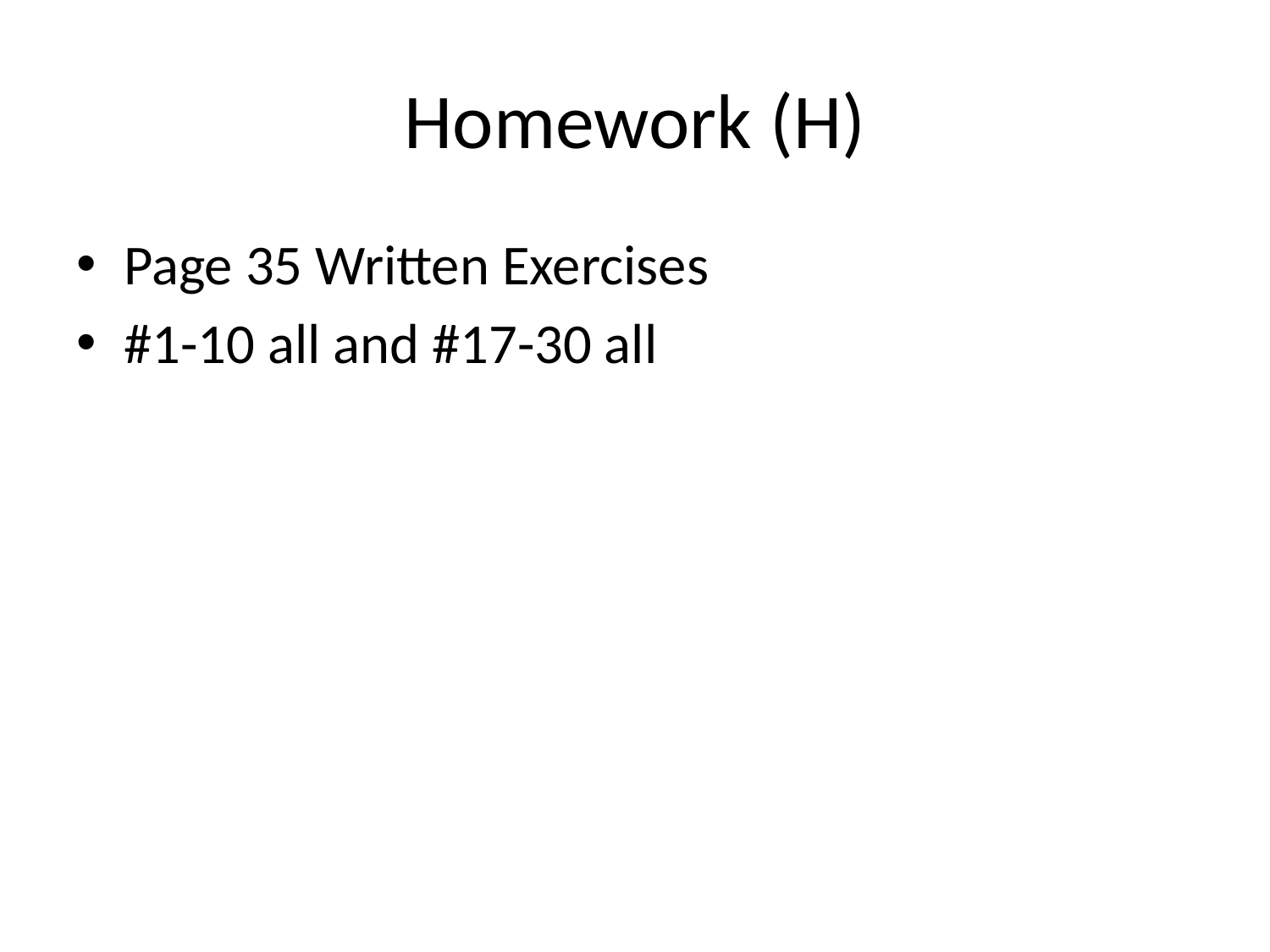

# Homework (H)
Page 35 Written Exercises
#1-10 all and #17-30 all